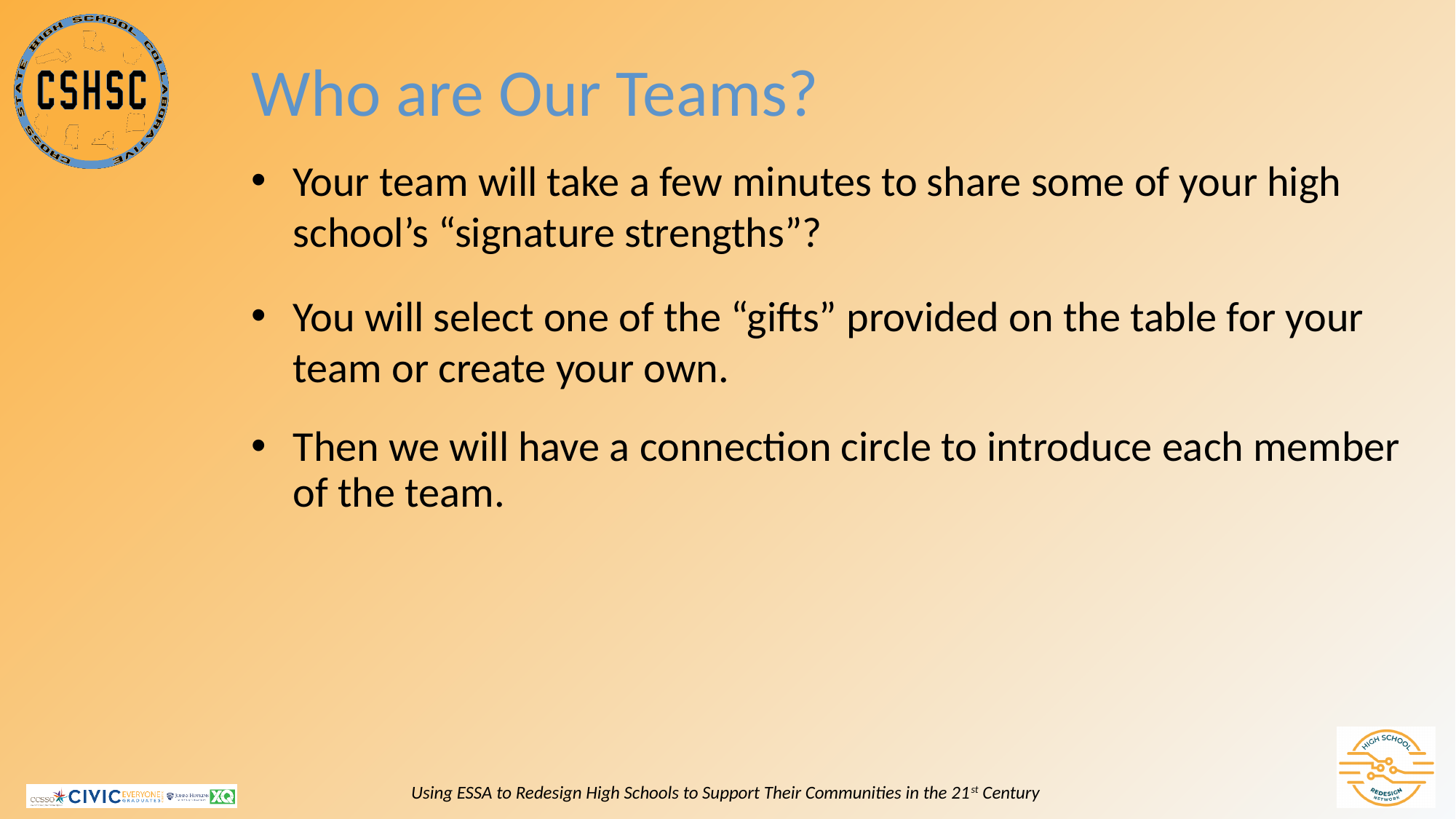

# Who are Our Teams?
Your team will take a few minutes to share some of your high school’s “signature strengths”?
You will select one of the “gifts” provided on the table for your team or create your own.
Then we will have a connection circle to introduce each member of the team.